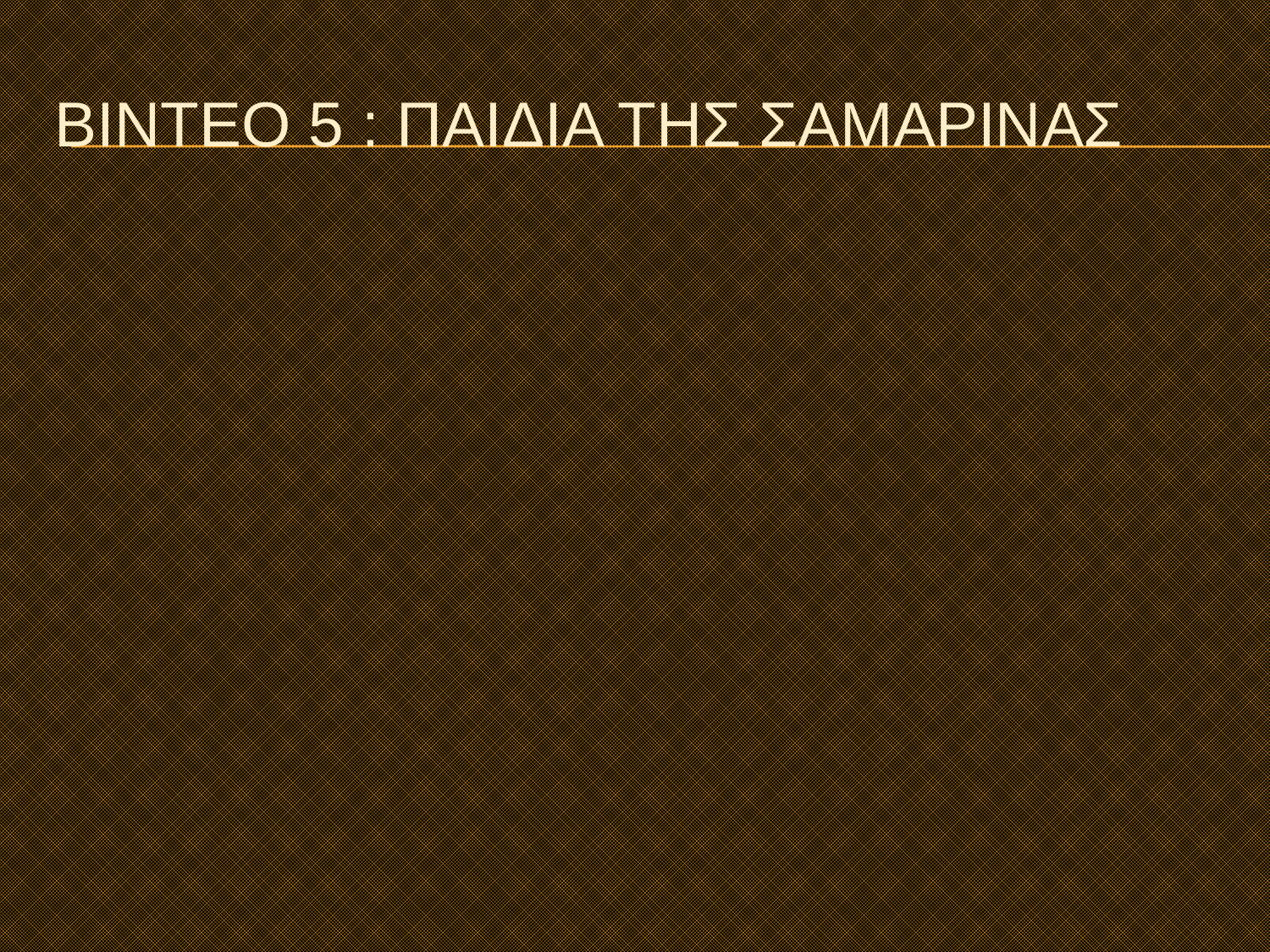

# Βιντεο 5 : παιδια της σαμαρινασ